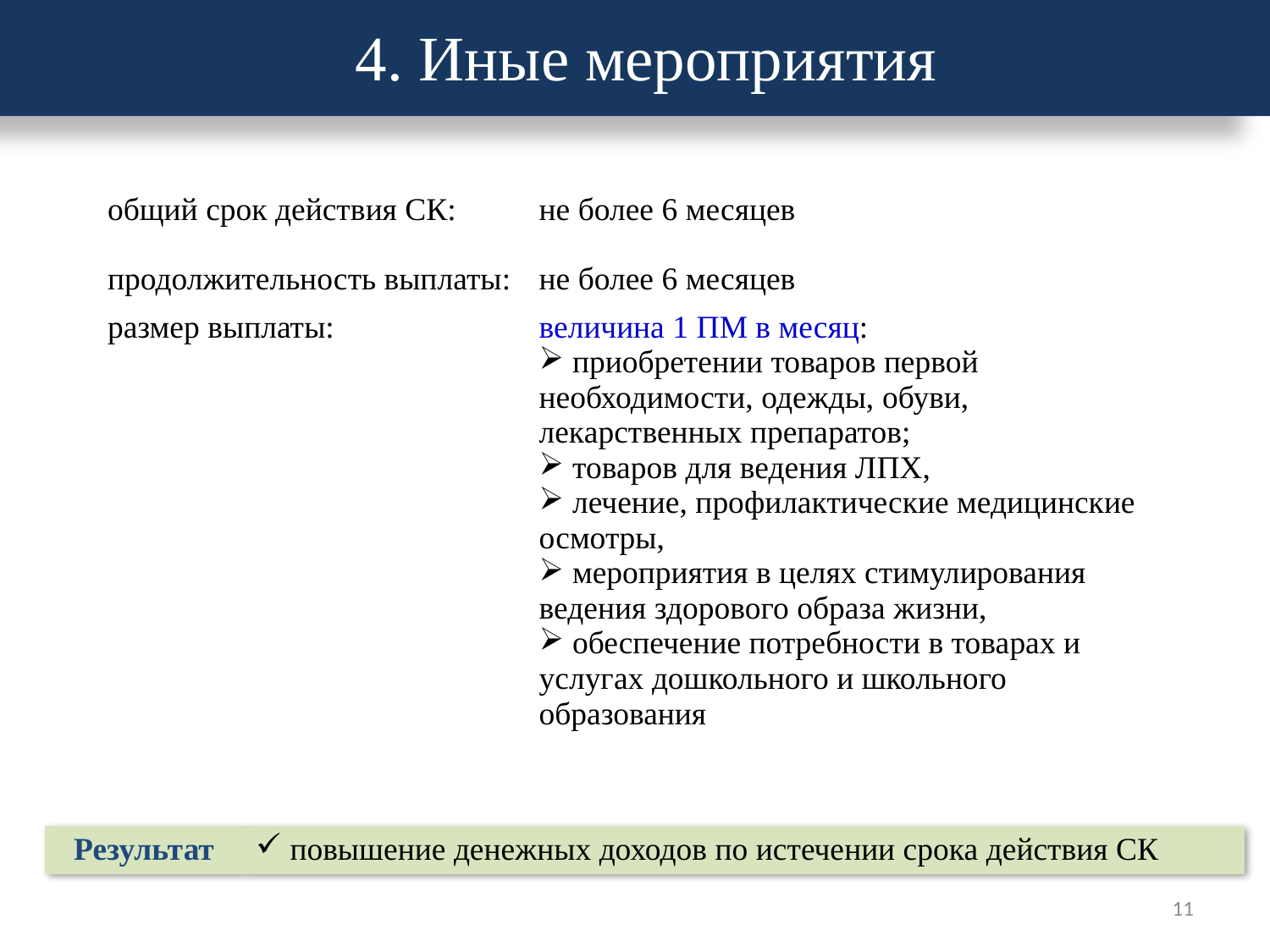

# 4. Иные мероприятия
| общий срок действия СК: | не более 6 месяцев |
| --- | --- |
| продолжительность выплаты: | не более 6 месяцев |
| размер выплаты: | величина 1 ПМ в месяц: приобретении товаров первой необходимости, одежды, обуви, лекарственных препаратов; товаров для ведения ЛПХ, лечение, профилактические медицинские осмотры, мероприятия в целях стимулирования ведения здорового образа жизни, обеспечение потребности в товарах и услугах дошкольного и школьного образования |
| Результат | повышение денежных доходов по истечении срока действия СК |
| --- | --- |
11